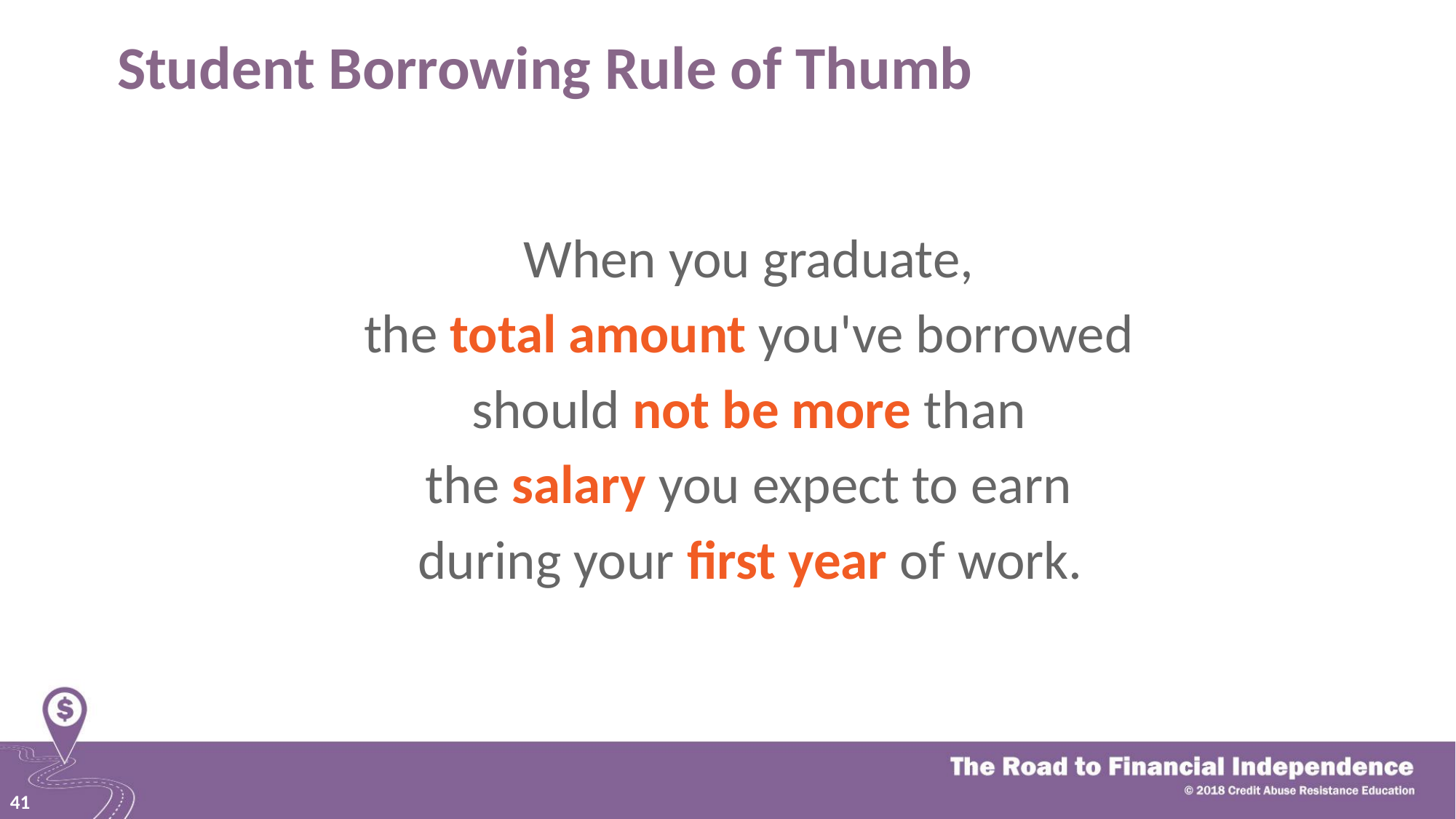

# Student Borrowing Rule of Thumb
When you graduate,
the total amount you've borrowed
should not be more than
the salary you expect to earn
during your first year of work.
41